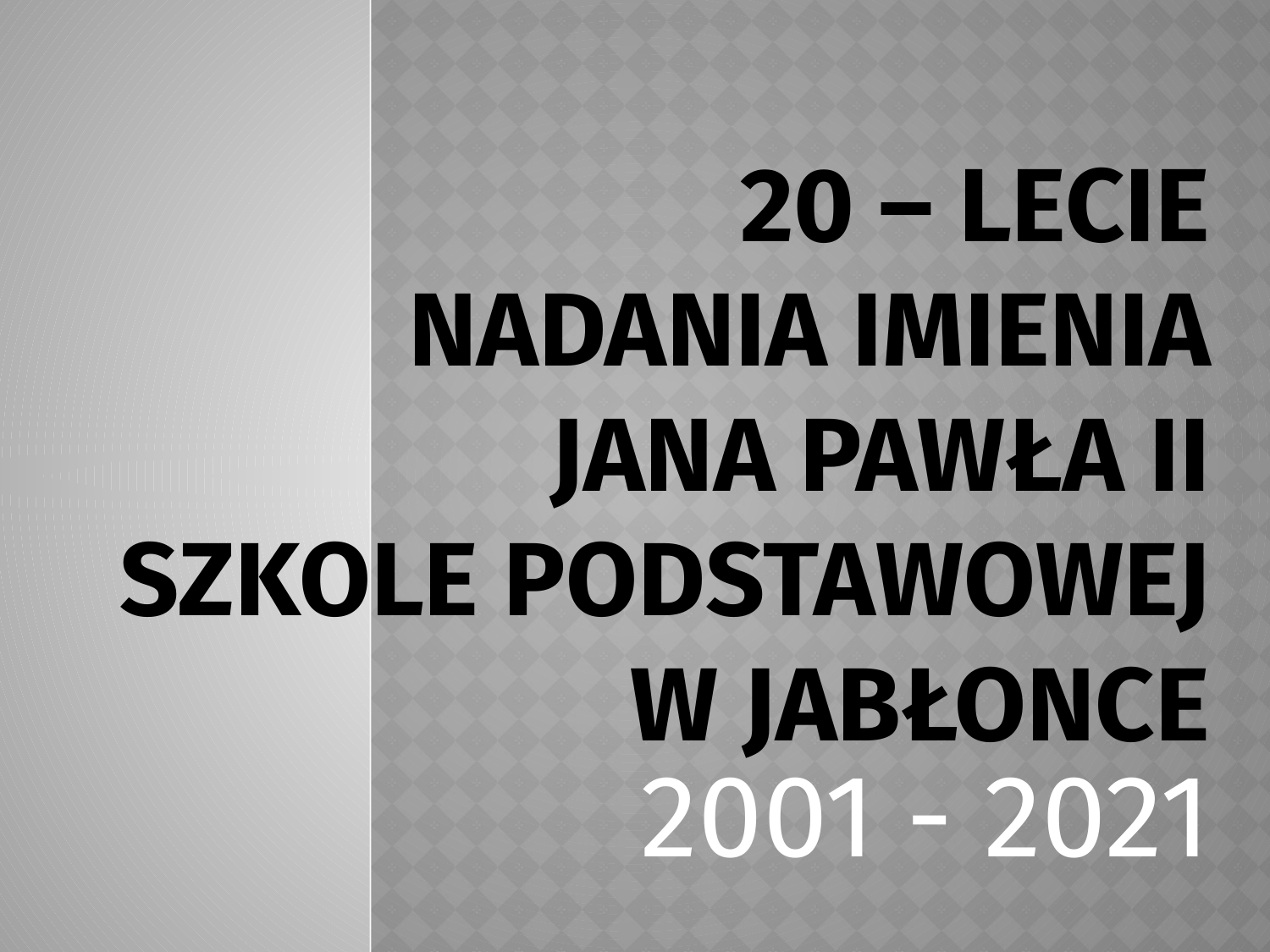

# 20 – lecie nadania imienia Jana Pawła II Szkole Podstawowej w Jabłonce
2001 - 2021